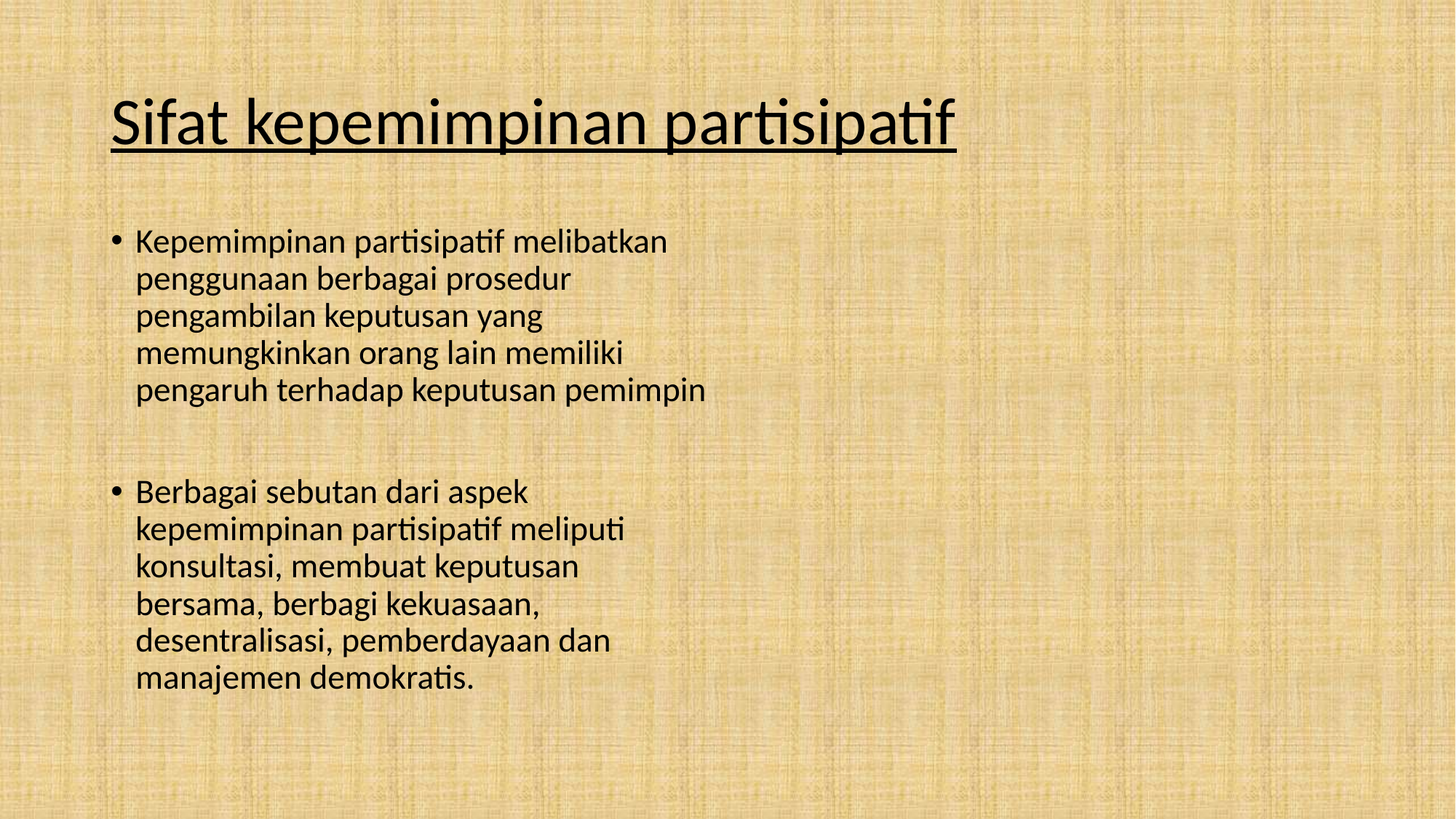

# Sifat kepemimpinan partisipatif
Kepemimpinan partisipatif melibatkan penggunaan berbagai prosedur pengambilan keputusan yang memungkinkan orang lain memiliki pengaruh terhadap keputusan pemimpin

Berbagai sebutan dari aspek kepemimpinan partisipatif meliputi konsultasi, membuat keputusan bersama, berbagi kekuasaan, desentralisasi, pemberdayaan dan manajemen demokratis.